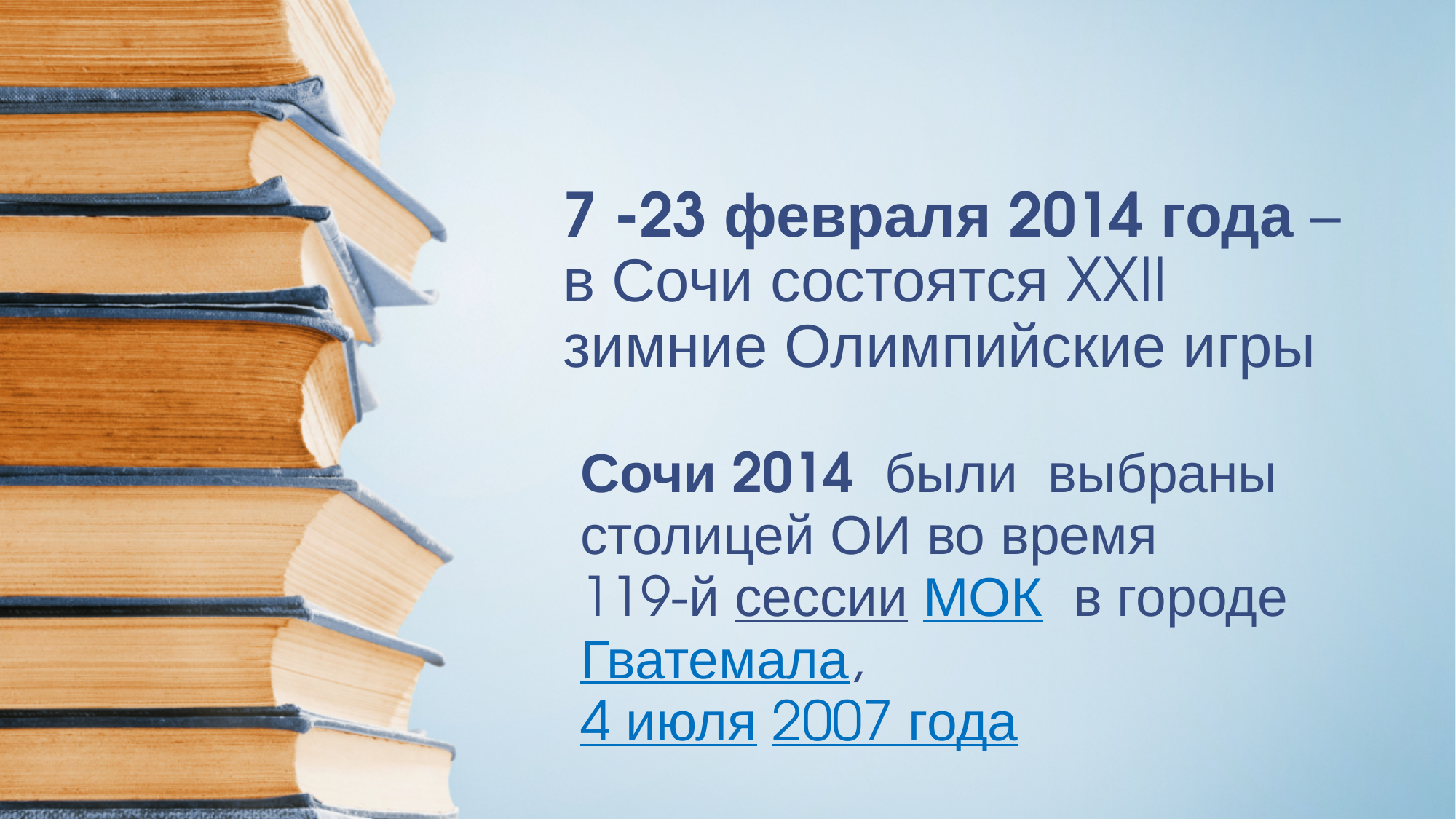

# 7 -23 февраля 2014 года – в Сочи состоятся XXII зимние Олимпийские игры
Сочи 2014  были  выбраны  столицей ОИ во время
119-й сессии МОК  в городе Гватемала,
4 июля 2007 года